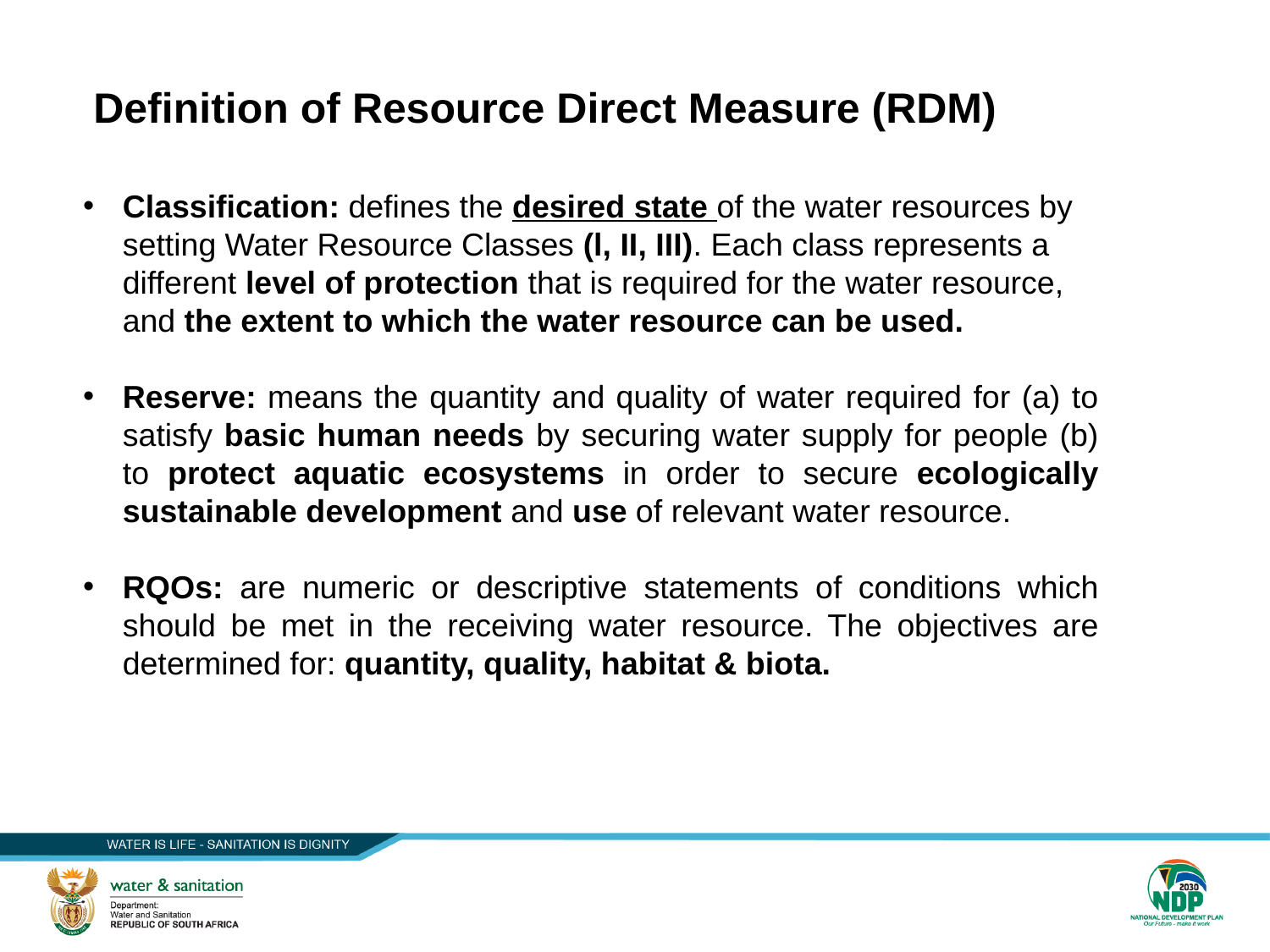

Definition of Resource Direct Measure (RDM)
Classification: defines the desired state of the water resources by setting Water Resource Classes (l, II, III). Each class represents a different level of protection that is required for the water resource, and the extent to which the water resource can be used.

Reserve: means the quantity and quality of water required for (a) to satisfy basic human needs by securing water supply for people (b) to protect aquatic ecosystems in order to secure ecologically sustainable development and use of relevant water resource.

RQOs: are numeric or descriptive statements of conditions which should be met in the receiving water resource. The objectives are determined for: quantity, quality, habitat & biota.